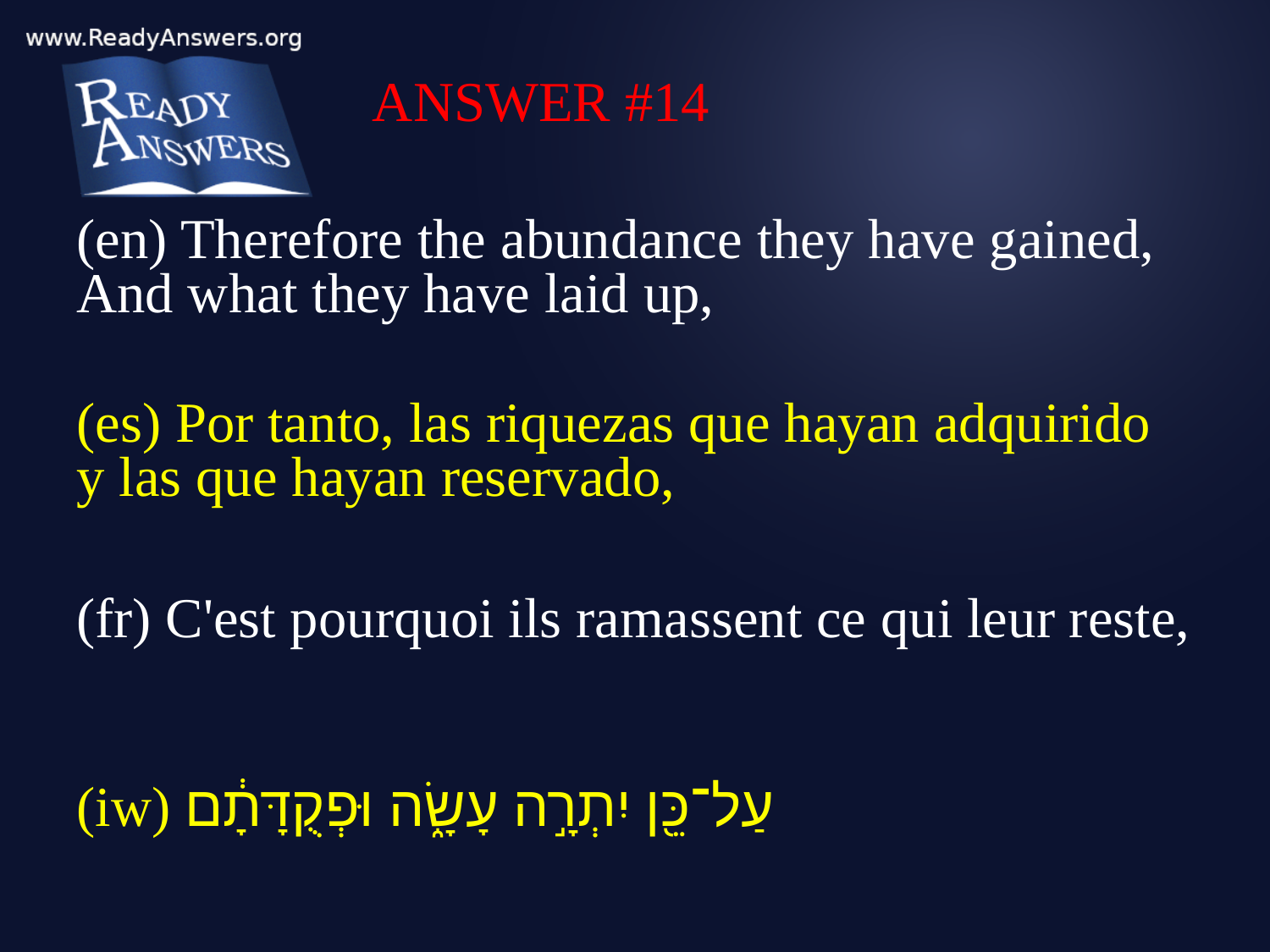

ANSWER #14
(en) Therefore the abundance they have gained, And what they have laid up,
(es) Por tanto, las riquezas que hayan adquirido y las que hayan reservado,
(fr) C'est pourquoi ils ramassent ce qui leur reste,
(iw) עַל־כֵּ֖ן יִתְרָ֣ה עָשָׂ֑ה וּפְקֻדָּתָ֔ם